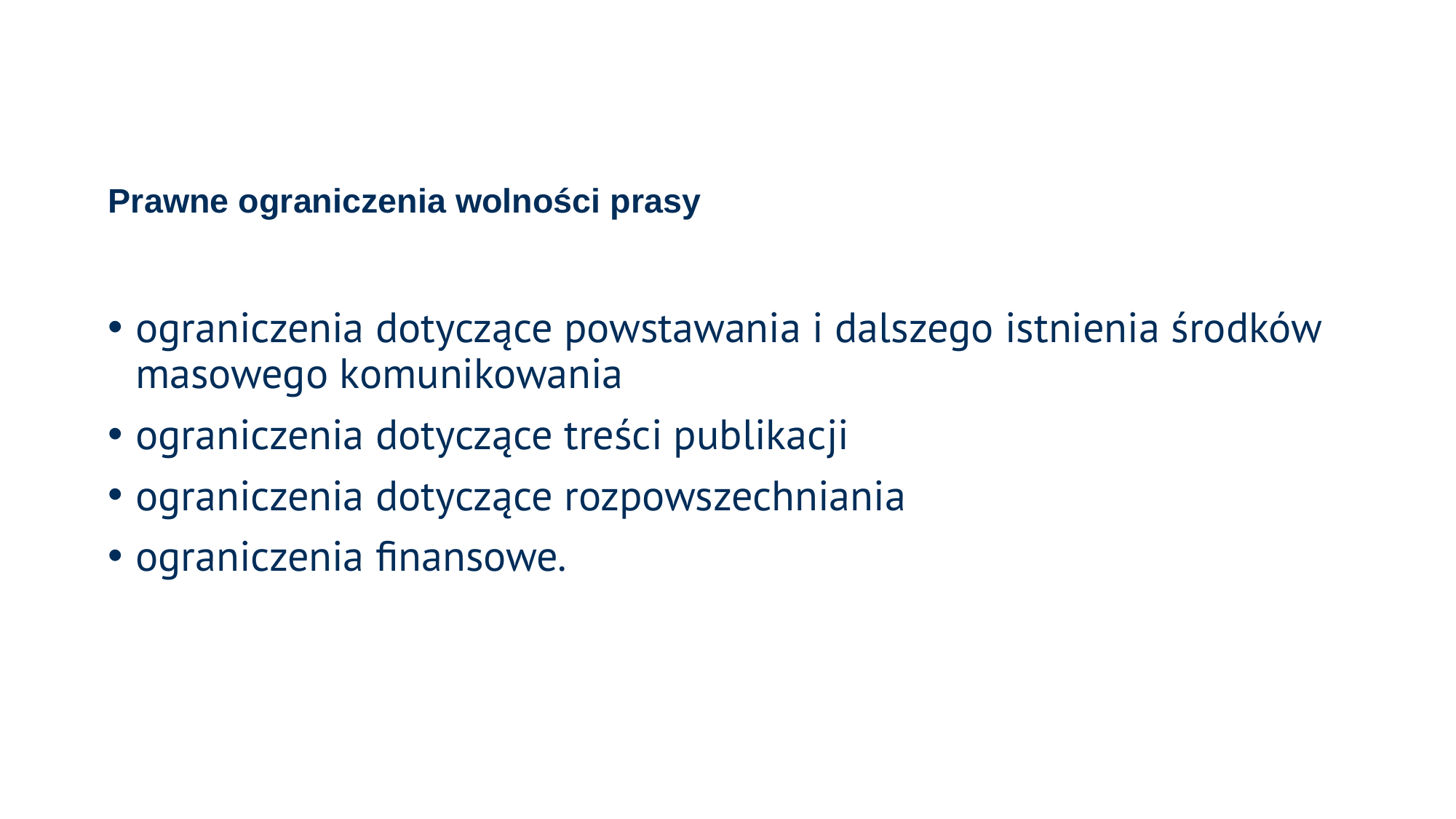

# Prawne ograniczenia wolności prasy
ograniczenia dotyczące powstawania i dalszego istnienia środków masowego komunikowania
ograniczenia dotyczące treści publikacji
ograniczenia dotyczące rozpowszechniania
ograniczenia finansowe.